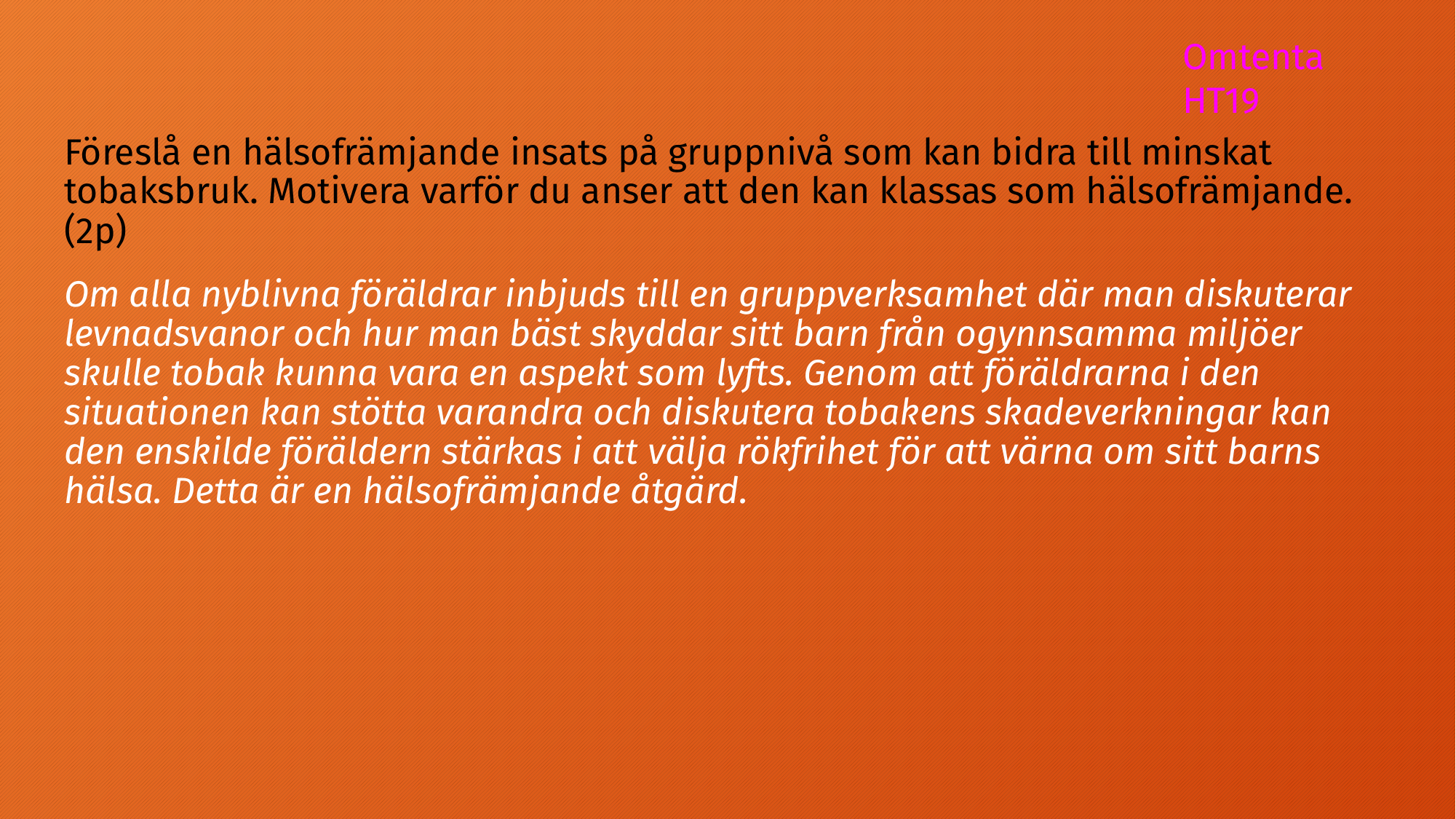

Omtenta HT19
Föreslå en hälsofrämjande insats på gruppnivå som kan bidra till minskat tobaksbruk. Motivera varför du anser att den kan klassas som hälsofrämjande. (2p)
Om alla nyblivna föräldrar inbjuds till en gruppverksamhet där man diskuterar levnadsvanor och hur man bäst skyddar sitt barn från ogynnsamma miljöer skulle tobak kunna vara en aspekt som lyfts. Genom att föräldrarna i den situationen kan stötta varandra och diskutera tobakens skadeverkningar kan den enskilde föräldern stärkas i att välja rökfrihet för att värna om sitt barns hälsa. Detta är en hälsofrämjande åtgärd.